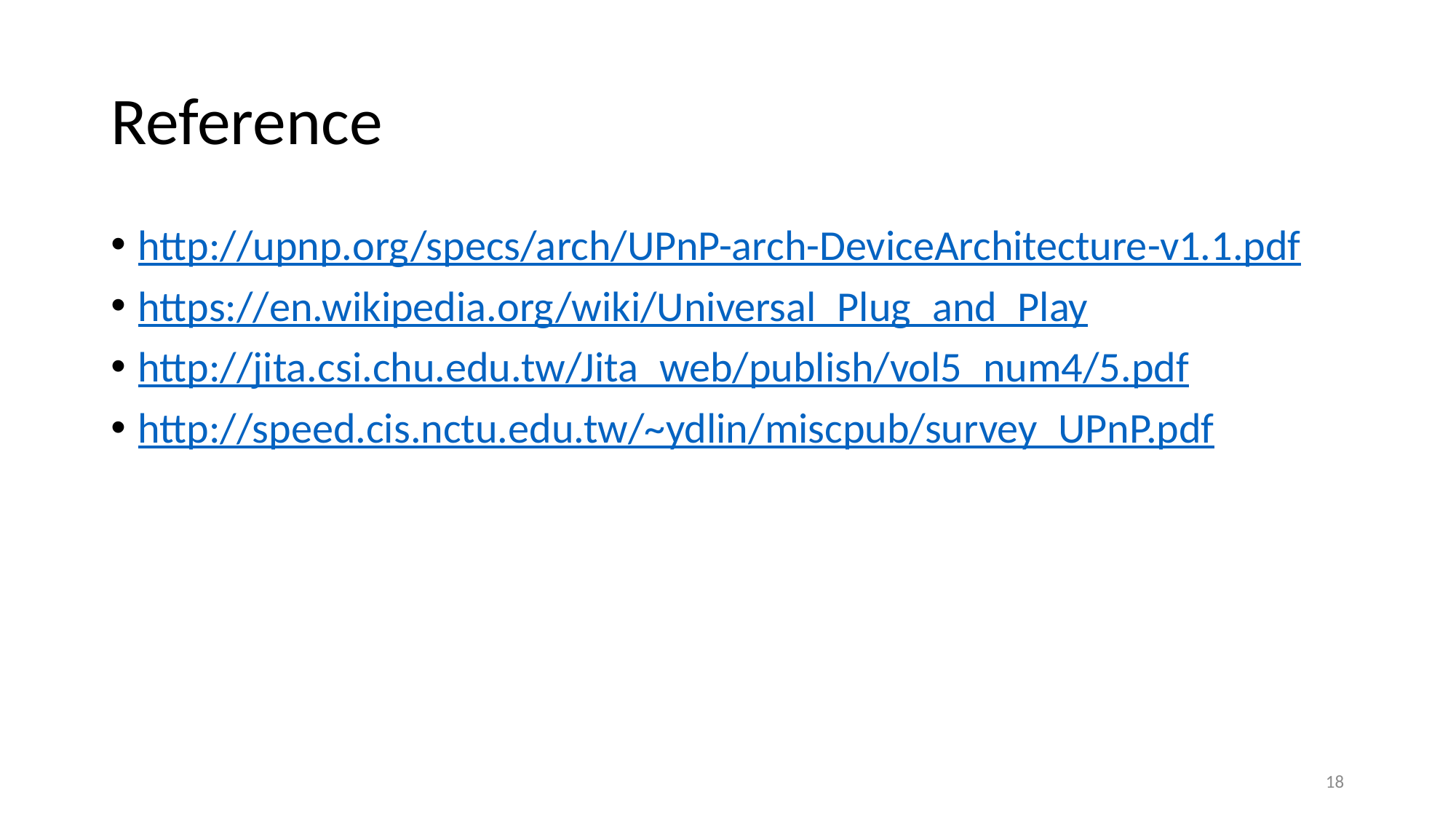

# Reference
http://upnp.org/specs/arch/UPnP-arch-DeviceArchitecture-v1.1.pdf
https://en.wikipedia.org/wiki/Universal_Plug_and_Play
http://jita.csi.chu.edu.tw/Jita_web/publish/vol5_num4/5.pdf
http://speed.cis.nctu.edu.tw/~ydlin/miscpub/survey_UPnP.pdf

18